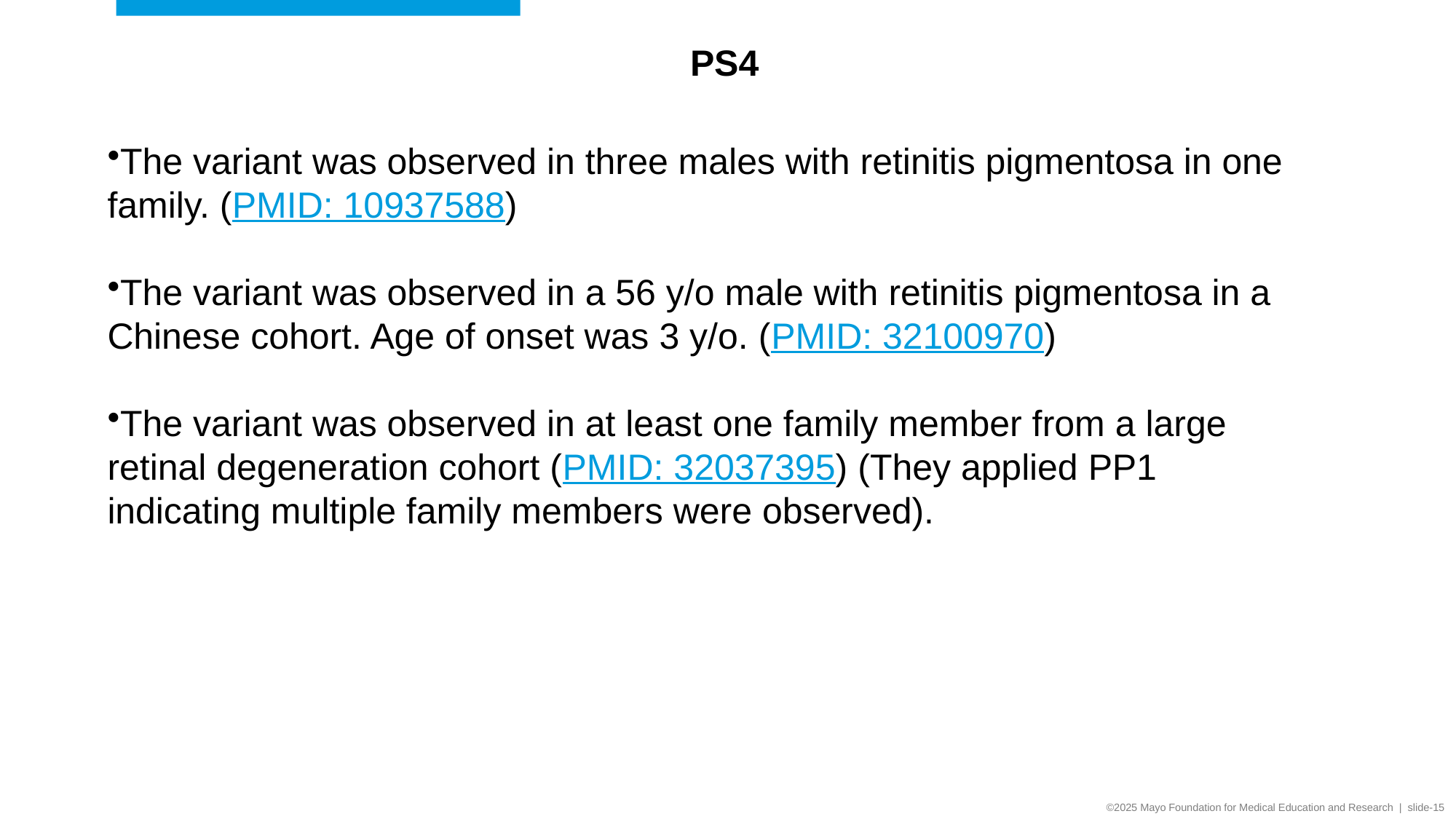

PS4
The variant was observed in three males with retinitis pigmentosa in one family. (PMID: 10937588)

The variant was observed in a 56 y/o male with retinitis pigmentosa in a Chinese cohort. Age of onset was 3 y/o. (PMID: 32100970)

The variant was observed in at least one family member from a large retinal degeneration cohort (PMID: 32037395) (They applied PP1 indicating multiple family members were observed).